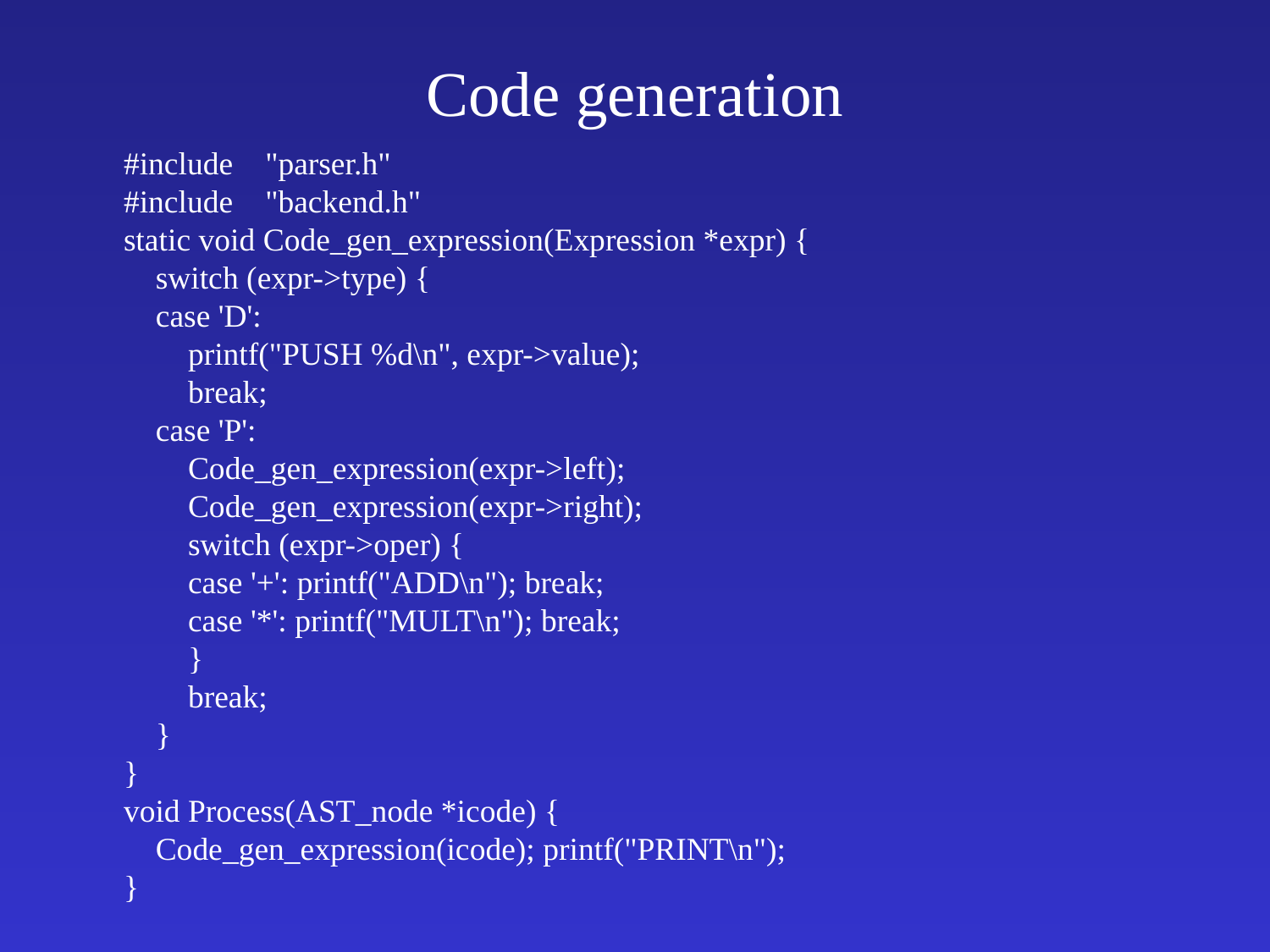

# Code generation
#include    "parser.h"
#include    "backend.h"
static void Code_gen_expression(Expression *expr) {
    switch (expr->type) {
    case 'D':
        printf("PUSH %d\n", expr->value);
        break;
    case 'P':
        Code_gen_expression(expr->left);
        Code_gen_expression(expr->right);
        switch (expr->oper) {
        case '+': printf("ADD\n"); break;
        case '*': printf("MULT\n"); break;
        }
        break;
    }
}
void Process(AST_node *icode) {
    Code_gen_expression(icode); printf("PRINT\n");
}